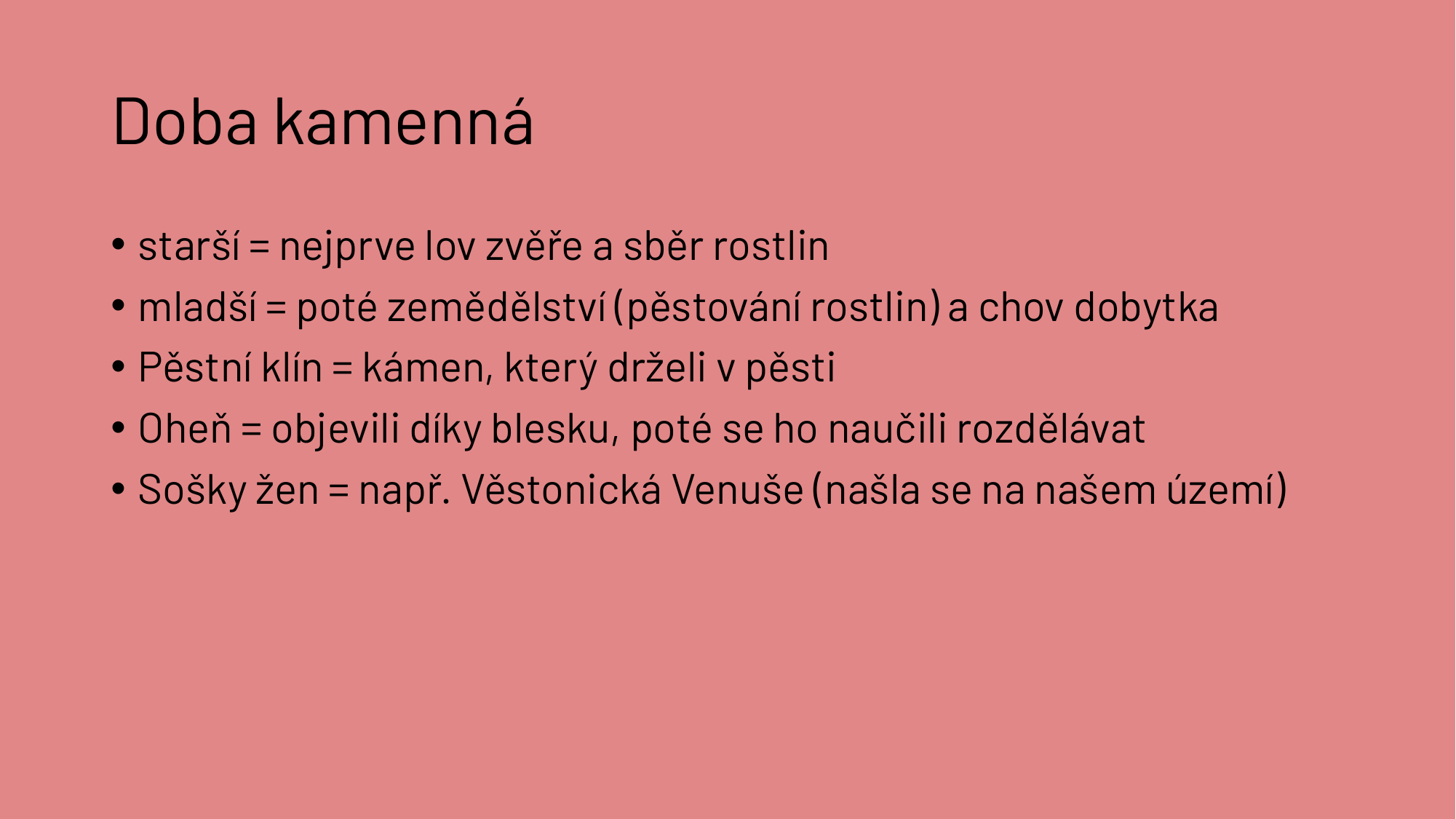

# Doba kamenná
starší = nejprve lov zvěře a sběr rostlin
mladší = poté zemědělství (pěstování rostlin) a chov dobytka
Pěstní klín = kámen, který drželi v pěsti
Oheň = objevili díky blesku, poté se ho naučili rozdělávat
Sošky žen = např. Věstonická Venuše (našla se na našem území)